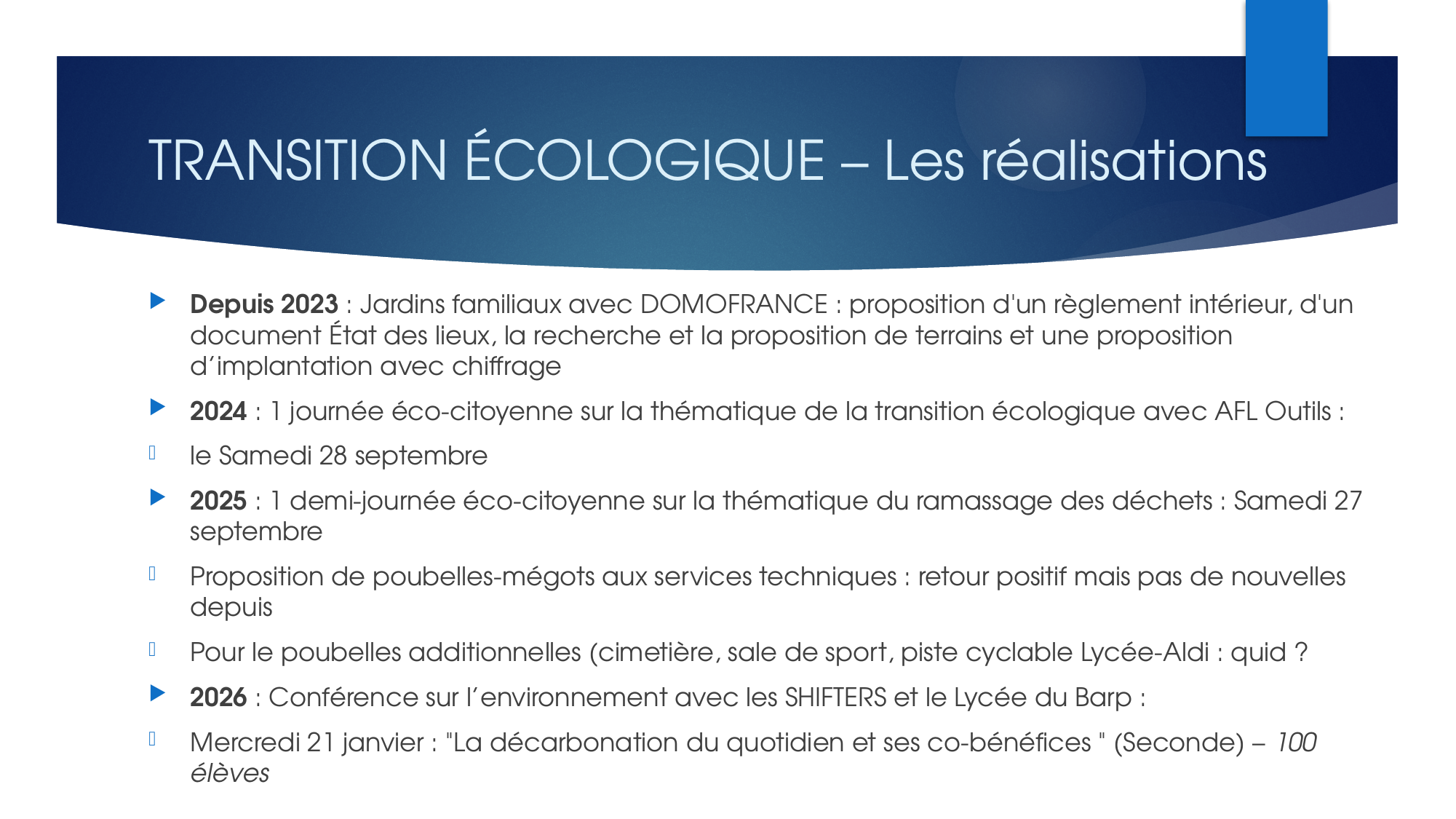

# TRANSITION ÉCOLOGIQUE – Les réalisations
Depuis 2023 : Jardins familiaux avec DOMOFRANCE : proposition d'un règlement intérieur, d'un document État des lieux, la recherche et la proposition de terrains et une proposition d’implantation avec chiffrage
2024 : 1 journée éco-citoyenne sur la thématique de la transition écologique avec AFL Outils :
le Samedi 28 septembre
2025 : 1 demi-journée éco-citoyenne sur la thématique du ramassage des déchets : Samedi 27 septembre
Proposition de poubelles-mégots aux services techniques : retour positif mais pas de nouvelles depuis
Pour le poubelles additionnelles (cimetière, sale de sport, piste cyclable Lycée-Aldi : quid ?
2026 : Conférence sur l’environnement avec les SHIFTERS et le Lycée du Barp :
Mercredi 21 janvier : "La décarbonation du quotidien et ses co-bénéfices " (Seconde) – 100 élèves